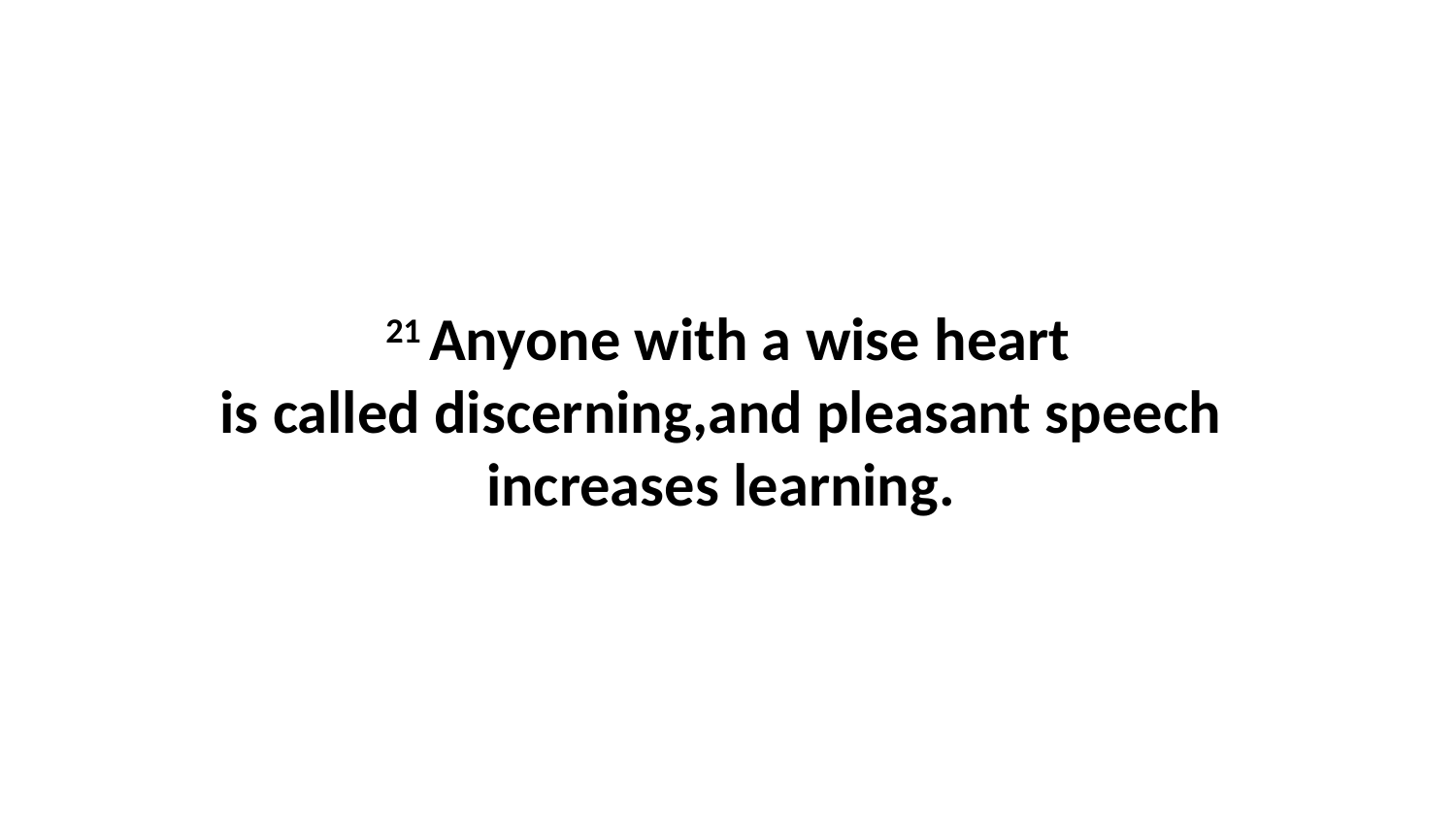

21 Anyone with a wise heart is called discerning,and pleasant speech  increases learning.